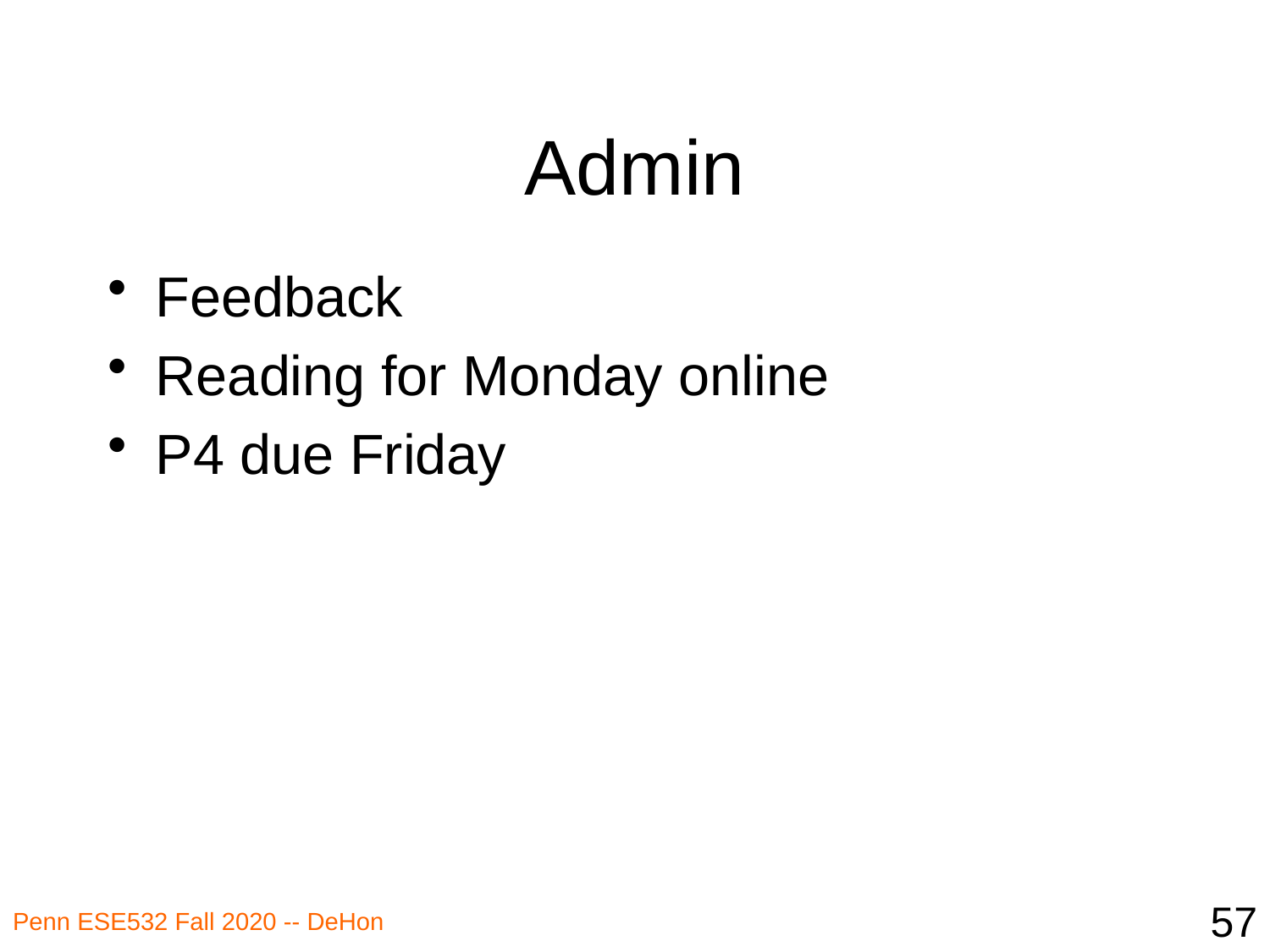

# Admin
Feedback
Reading for Monday online
P4 due Friday

57
Penn ESE532 Fall 2020 -- DeHon